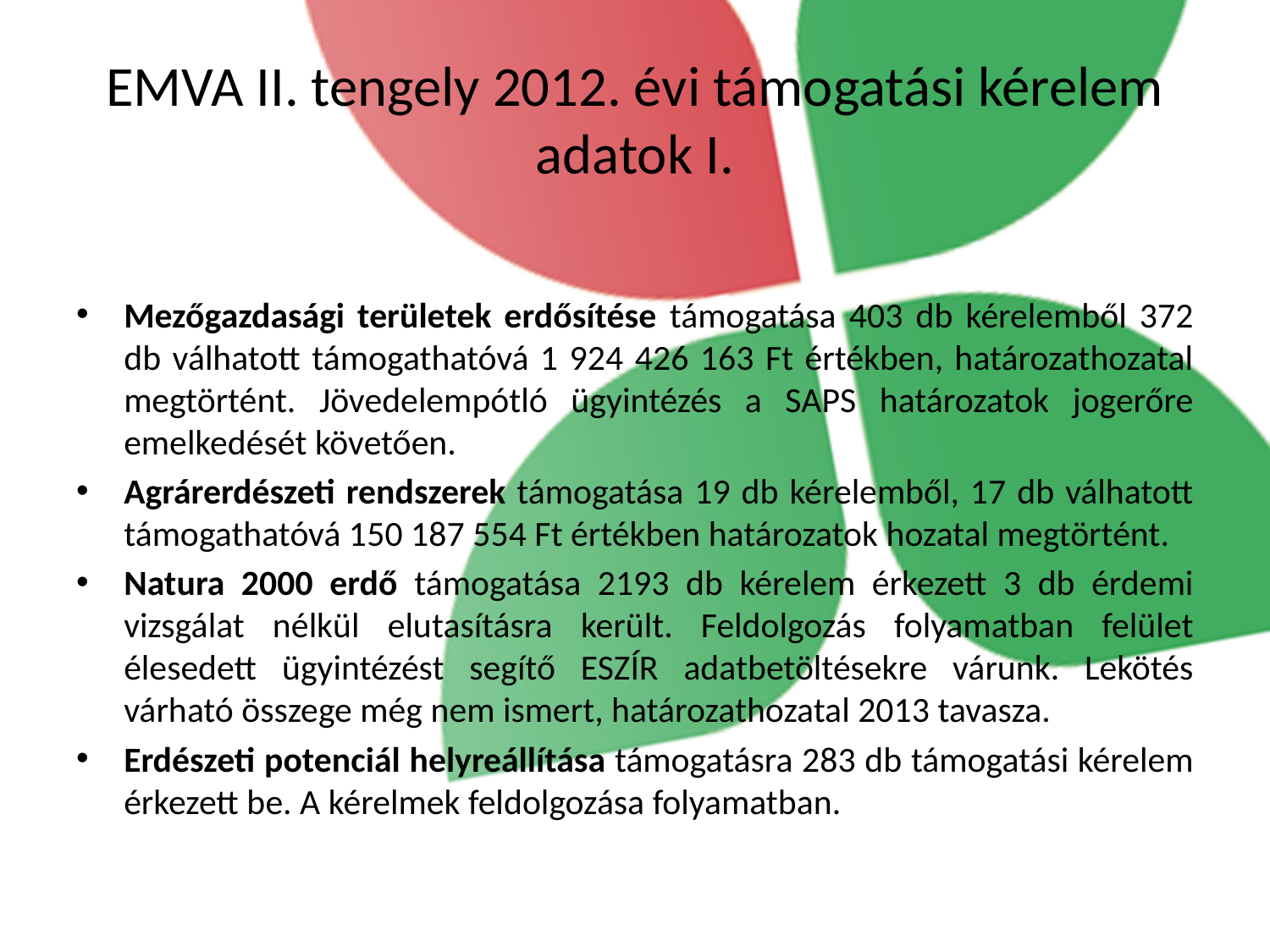

# EMVA II. tengely 2012. évi támogatási kérelem adatok I.
Mezőgazdasági területek erdősítése támogatása 403 db kérelemből 372 db válhatott támogathatóvá 1 924 426 163 Ft értékben, határozathozatal megtörtént. Jövedelempótló ügyintézés a SAPS határozatok jogerőre emelkedését követően.
Agrárerdészeti rendszerek támogatása 19 db kérelemből, 17 db válhatott támogathatóvá 150 187 554 Ft értékben határozatok hozatal megtörtént.
Natura 2000 erdő támogatása 2193 db kérelem érkezett 3 db érdemi vizsgálat nélkül elutasításra került. Feldolgozás folyamatban felület élesedett ügyintézést segítő ESZÍR adatbetöltésekre várunk. Lekötés várható összege még nem ismert, határozathozatal 2013 tavasza.
Erdészeti potenciál helyreállítása támogatásra 283 db támogatási kérelem érkezett be. A kérelmek feldolgozása folyamatban.